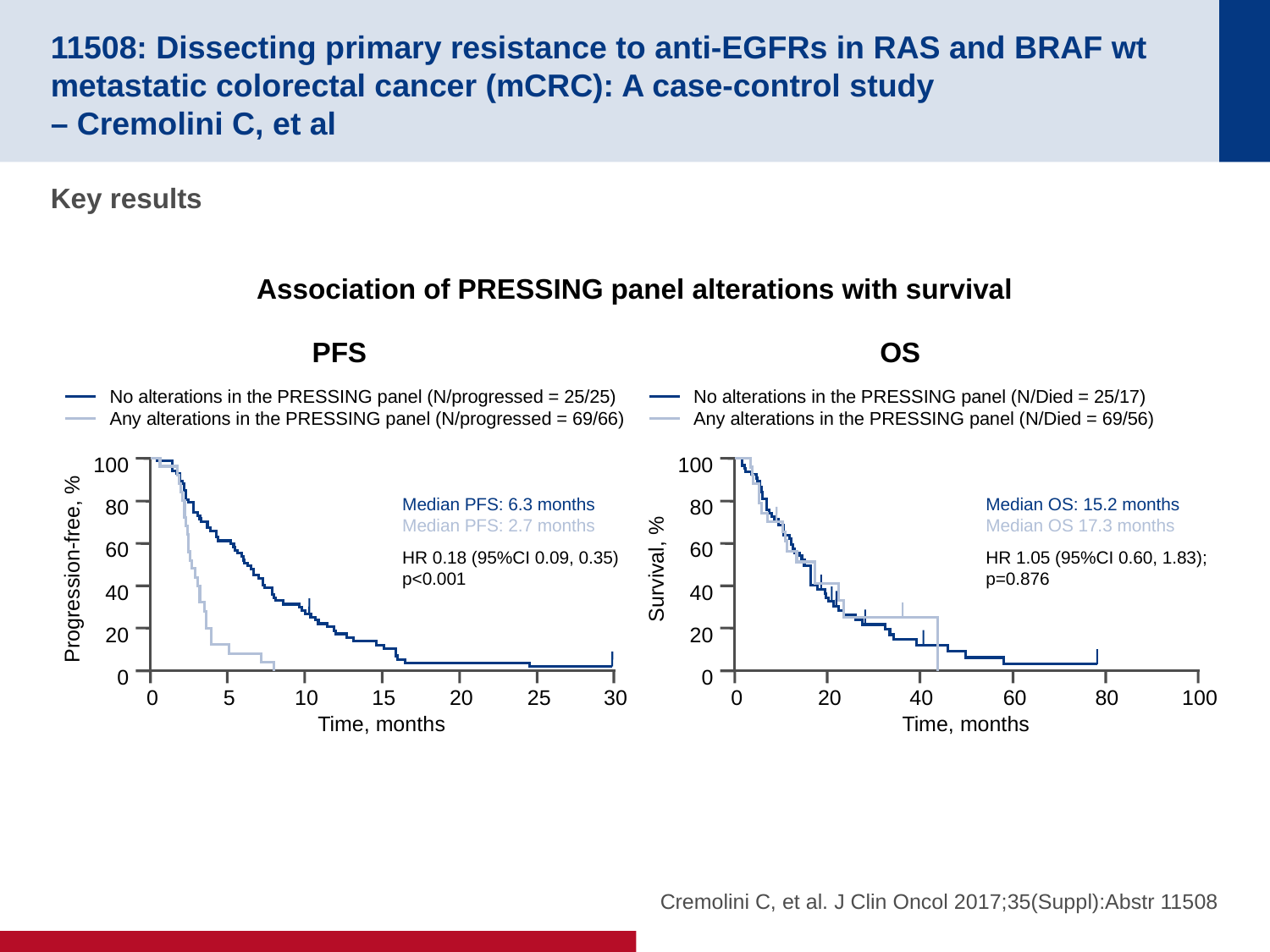

# 11508: Dissecting primary resistance to anti-EGFRs in RAS and BRAF wt metastatic colorectal cancer (mCRC): A case-control study – Cremolini C, et al
Key results
Association of PRESSING panel alterations with survival
PFS
OS
No alterations in the PRESSING panel (N/progressed = 25/25)
Any alterations in the PRESSING panel (N/progressed = 69/66)
No alterations in the PRESSING panel (N/Died = 25/17)
Any alterations in the PRESSING panel (N/Died = 69/56)
100
80
60
40
20
0

Median PFS: 6.3 months
Median PFS: 2.7 months
HR 0.18 (95%CI 0.09, 0.35)
p<0.001
Progression-free, %
0	5	10	15	20	25	30
Time, months
100
80
60
40
20
0

Median OS: 15.2 months
Median OS 17.3 months
HR 1.05 (95%CI 0.60, 1.83);
p=0.876
Survival, %
0	20	40	60	80	100
Time, months
Cremolini C, et al. J Clin Oncol 2017;35(Suppl):Abstr 11508